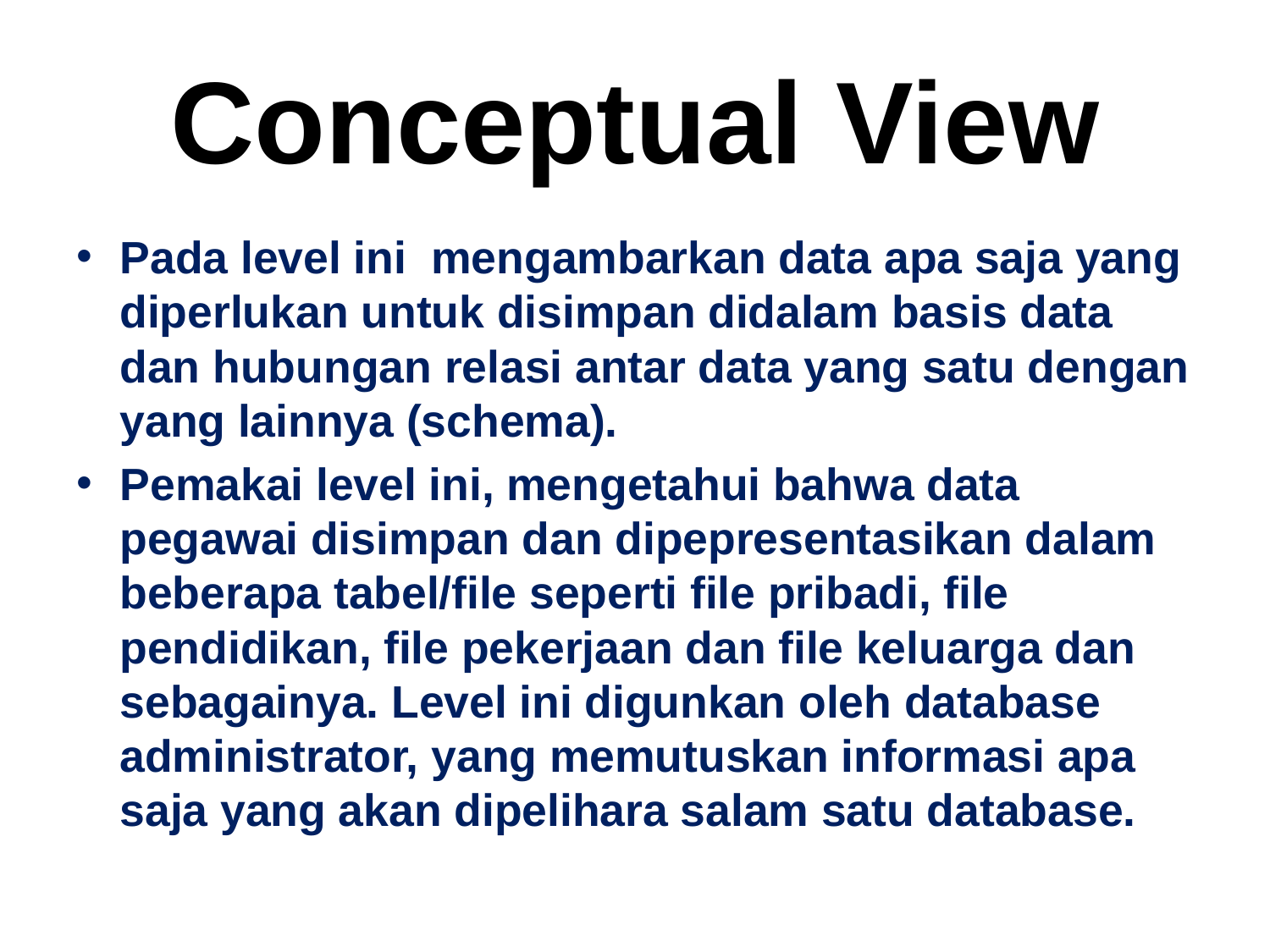

# Conceptual View
Pada level ini  mengambarkan data apa saja yang diperlukan untuk disimpan didalam basis data dan hubungan relasi antar data yang satu dengan yang lainnya (schema).
Pemakai level ini, mengetahui bahwa data pegawai disimpan dan dipepresentasikan dalam beberapa tabel/file seperti file pribadi, file pendidikan, file pekerjaan dan file keluarga dan sebagainya. Level ini digunkan oleh database administrator, yang memutuskan informasi apa saja yang akan dipelihara salam satu database.